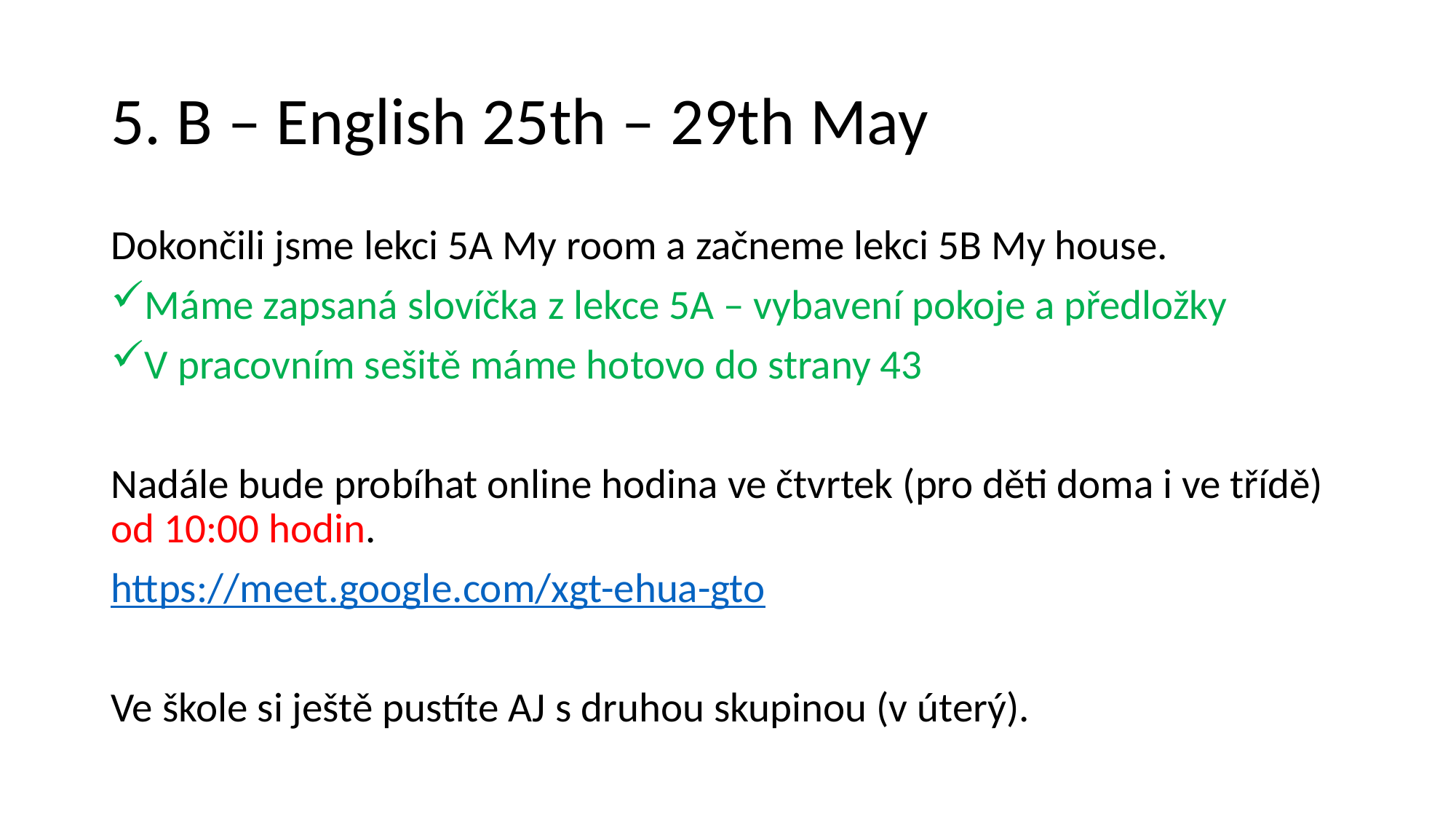

# 5. B – English 25th – 29th May
Dokončili jsme lekci 5A My room a začneme lekci 5B My house.
Máme zapsaná slovíčka z lekce 5A – vybavení pokoje a předložky
V pracovním sešitě máme hotovo do strany 43

Nadále bude probíhat online hodina ve čtvrtek (pro děti doma i ve třídě) od 10:00 hodin.
https://meet.google.com/xgt-ehua-gto

Ve škole si ještě pustíte AJ s druhou skupinou (v úterý).